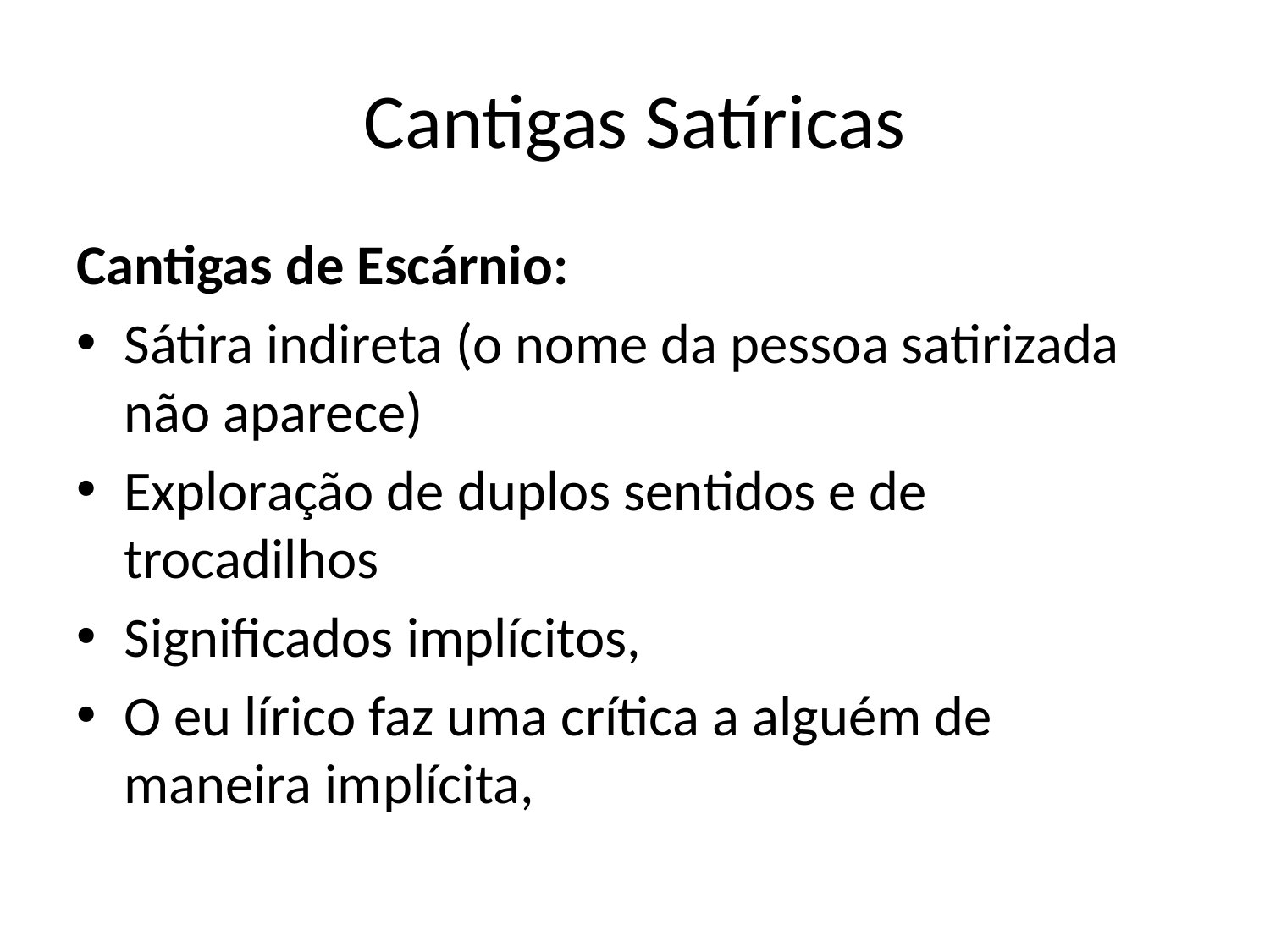

# Cantigas Satíricas
Cantigas de Escárnio:
Sátira indireta (o nome da pessoa satirizada não aparece)
Exploração de duplos sentidos e de trocadilhos
Significados implícitos,
O eu lírico faz uma crítica a alguém de maneira implícita,